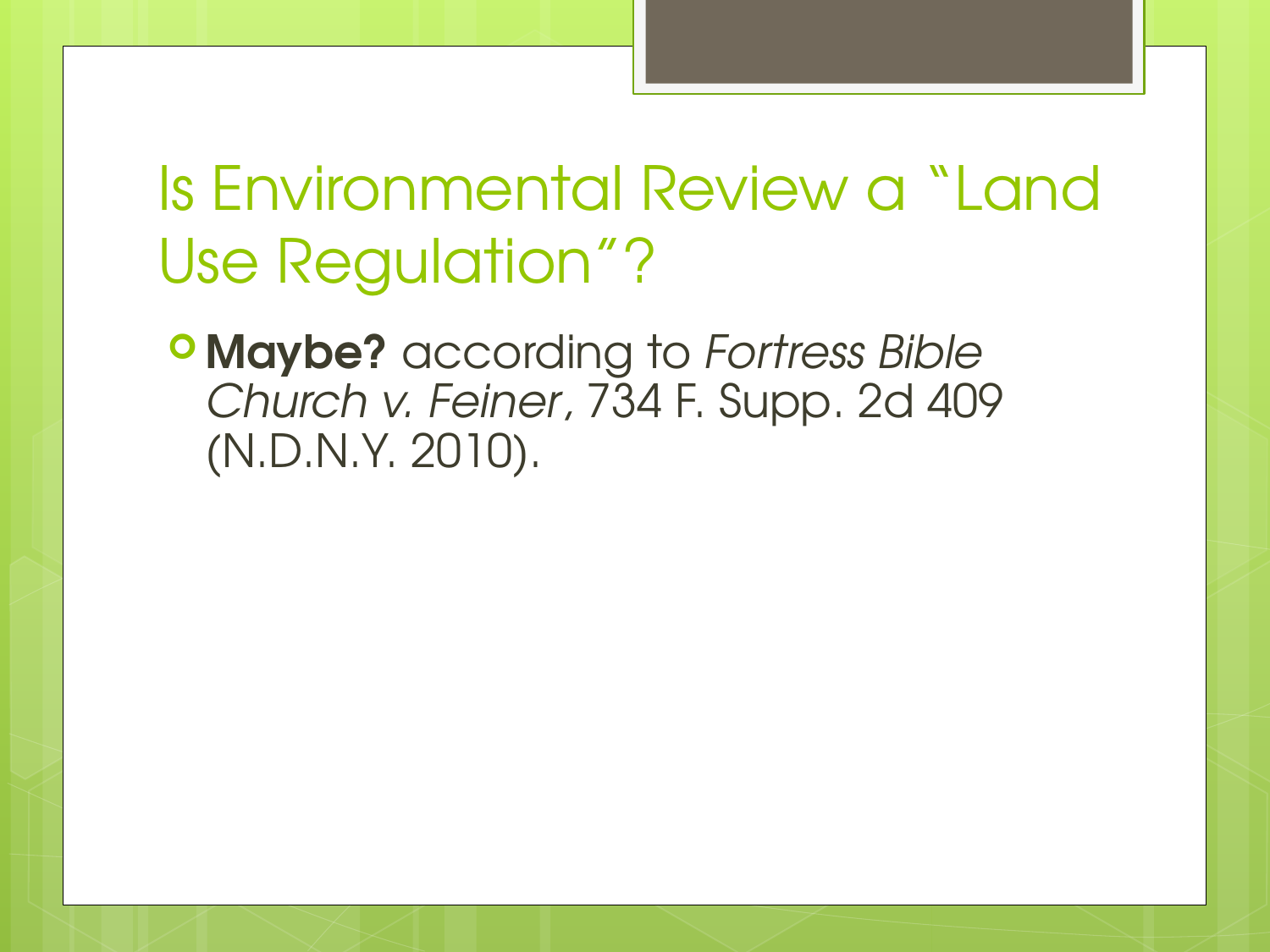

# Is Environmental Review a “Land Use Regulation”?
Maybe? according to Fortress Bible Church v. Feiner, 734 F. Supp. 2d 409 (N.D.N.Y. 2010).